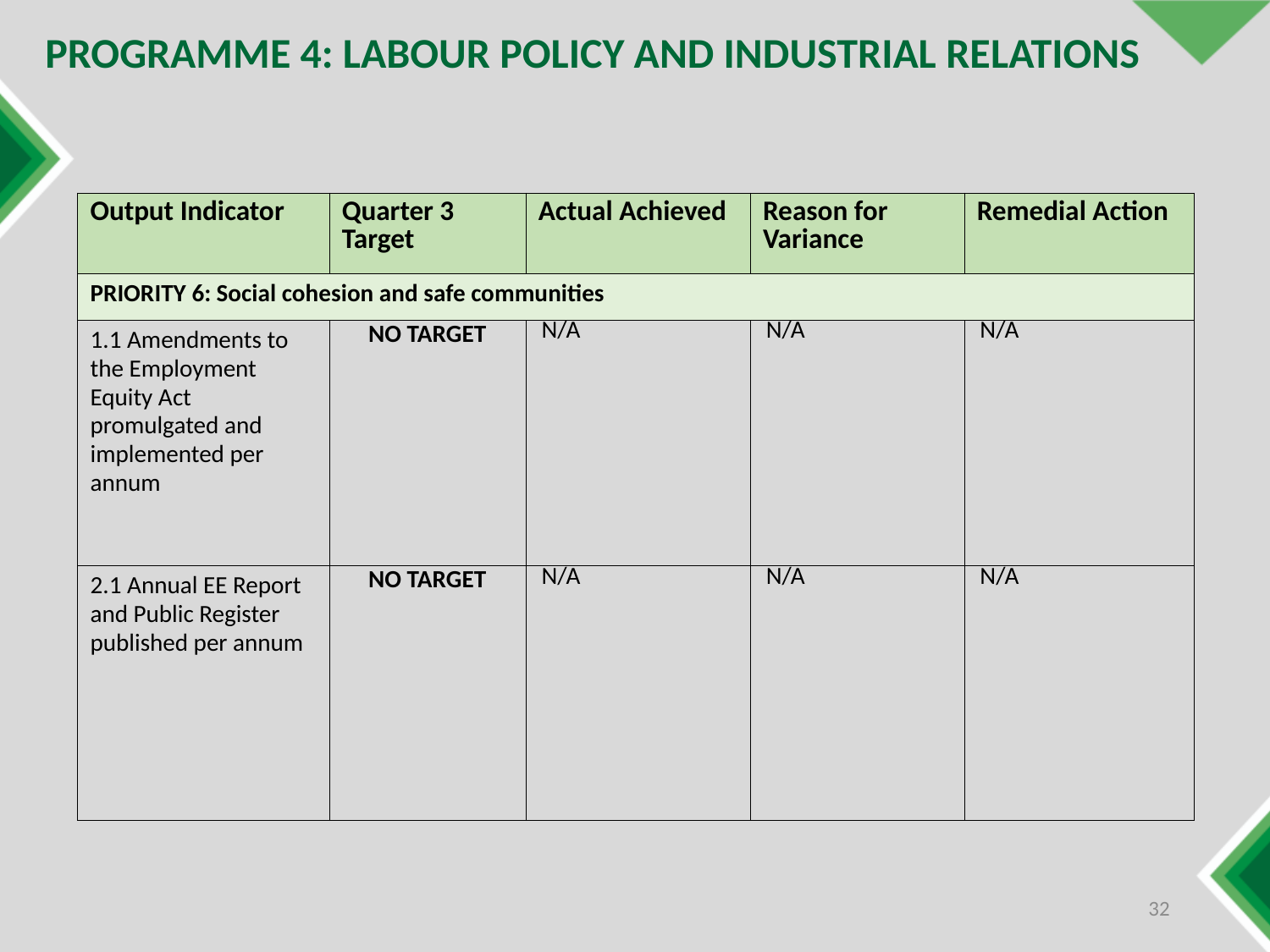

PROGRAMME 4: LABOUR POLICY AND INDUSTRIAL RELATIONS
| Output Indicator | Quarter 3 Target | Actual Achieved | Reason for Variance | Remedial Action |
| --- | --- | --- | --- | --- |
| PRIORITY 6: Social cohesion and safe communities |  |  |  |  |
| 1.1 Amendments to the Employment Equity Act promulgated and implemented per annum | NO TARGET | N/A | N/A | N/A |
| 2.1 Annual EE Report and Public Register published per annum | NO TARGET | N/A | N/A | N/A |
32